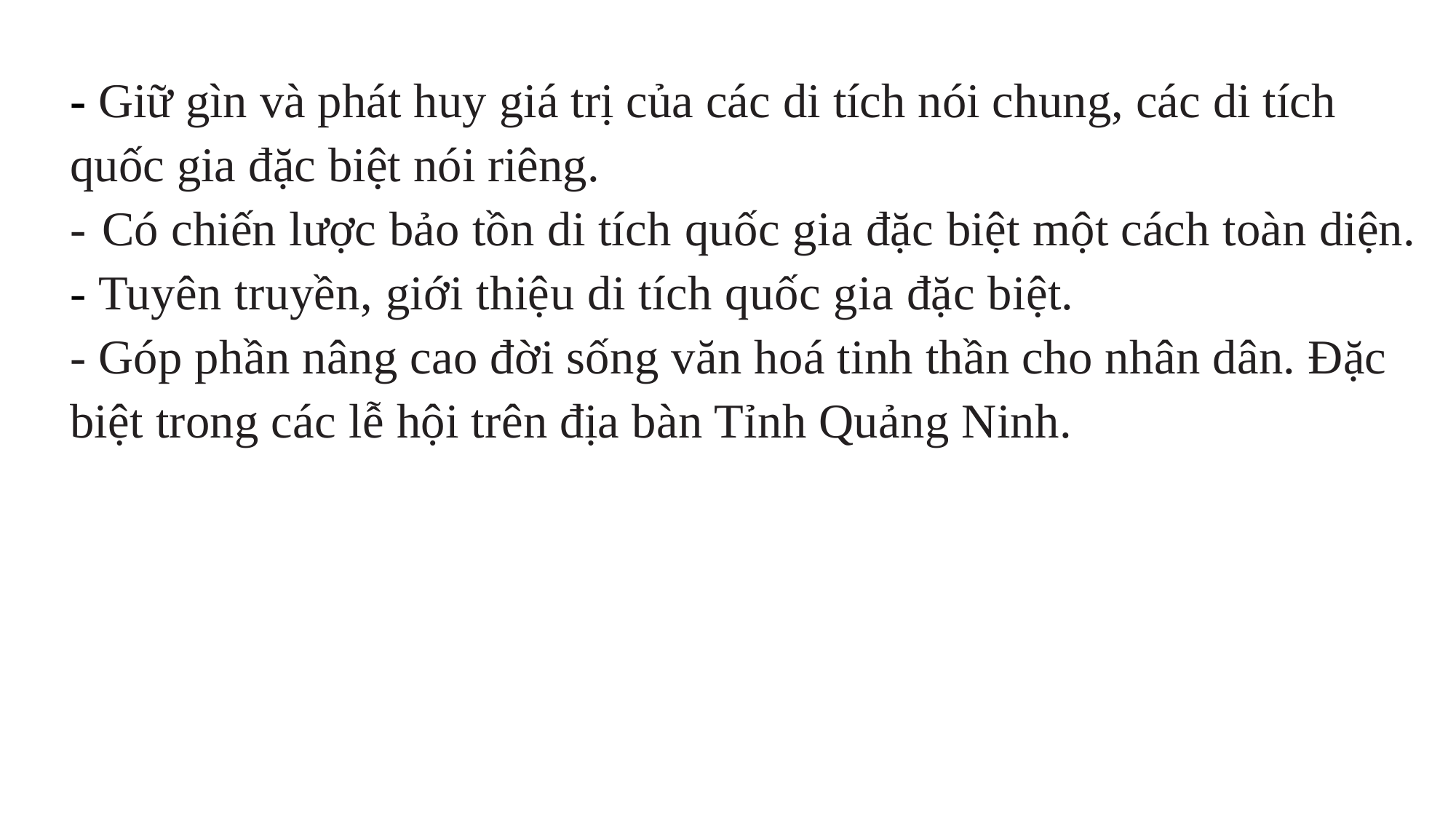

- Giữ gìn và phát huy giá trị của các di tích nói chung, các di tích quốc gia đặc biệt nói riêng.
- Có chiến lược bảo tồn di tích quốc gia đặc biệt một cách toàn diện.
- Tuyên truyền, giới thiệu di tích quốc gia đặc biệt.
- Góp phần nâng cao đời sống văn hoá tinh thần cho nhân dân. Đặc biệt trong các lễ hội trên địa bàn Tỉnh Quảng Ninh.